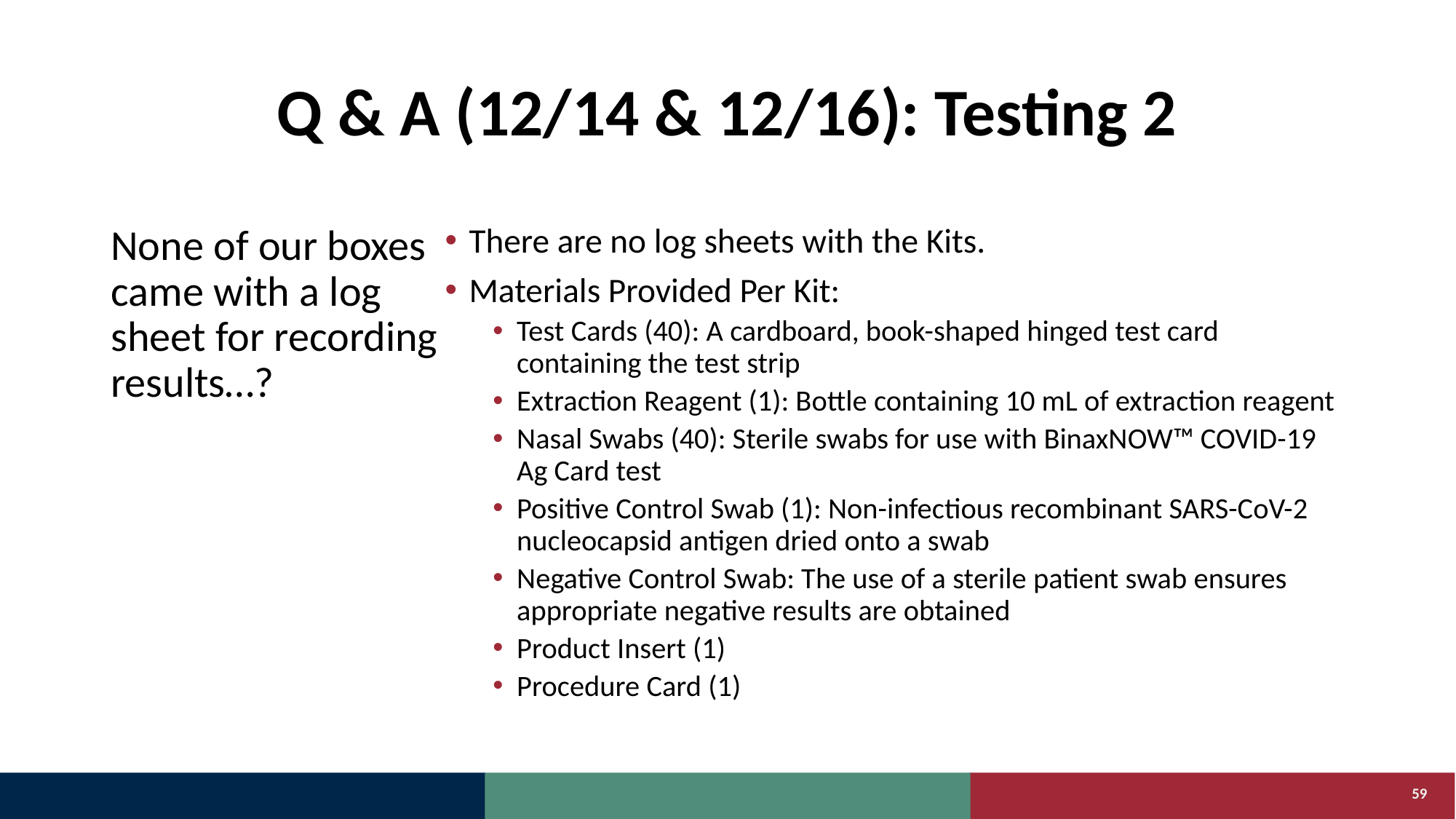

# Q & A (12/14 & 12/16): Testing 2
None of our boxes came with a log sheet for recording results…?
There are no log sheets with the Kits.
Materials Provided Per Kit:
Test Cards (40): A cardboard, book-shaped hinged test card containing the test strip
Extraction Reagent (1): Bottle containing 10 mL of extraction reagent
Nasal Swabs (40): Sterile swabs for use with BinaxNOW™ COVID-19 Ag Card test
Positive Control Swab (1): Non-infectious recombinant SARS-CoV-2 nucleocapsid antigen dried onto a swab
Negative Control Swab: The use of a sterile patient swab ensures appropriate negative results are obtained
Product Insert (1)
Procedure Card (1)

59